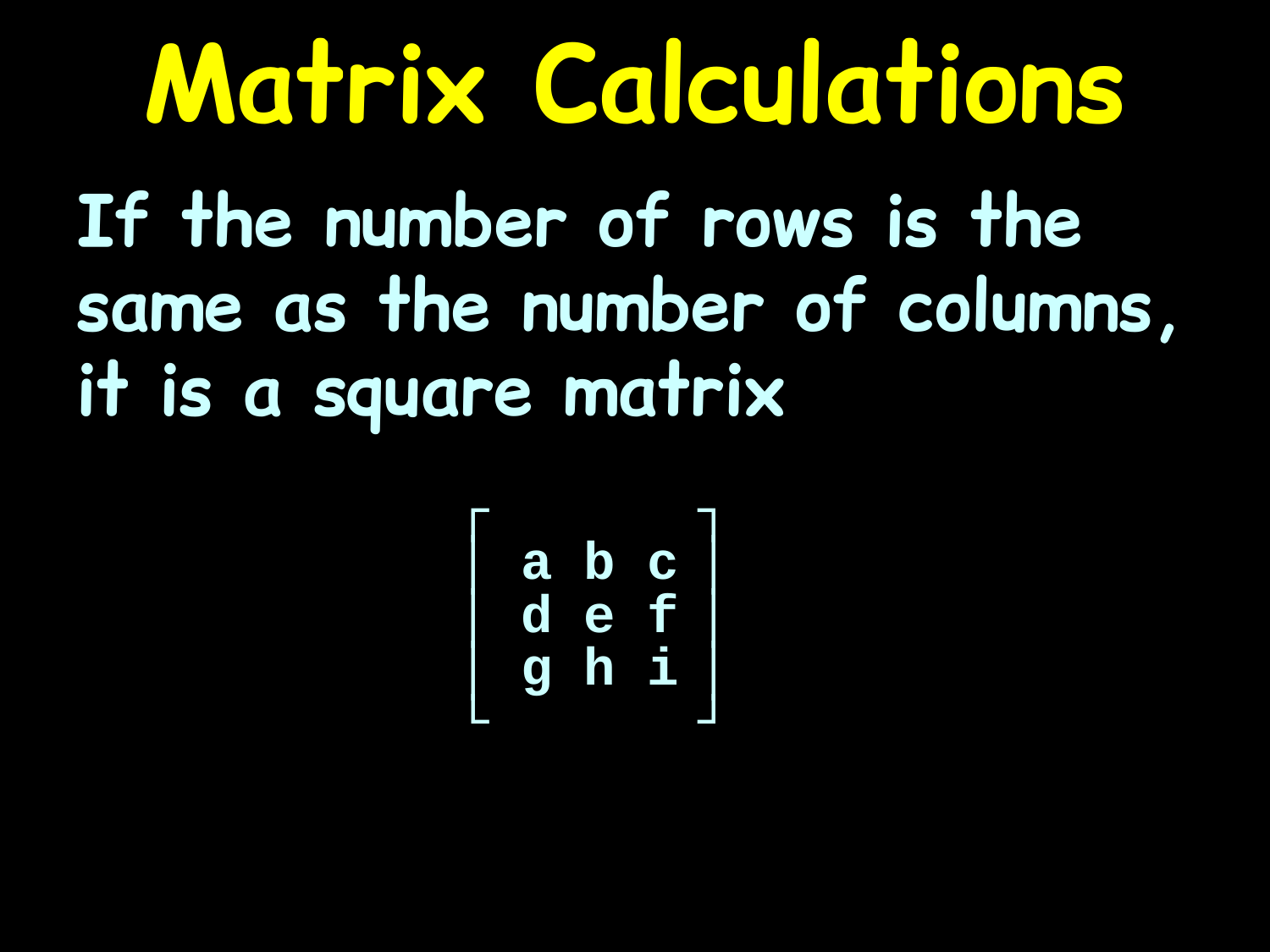

# Matrix Calculations
If the number of rows is the same as the number of columns, it is a square matrix
┌ d e f ┐
│ a b c │
│ d e f │
│ g h i │
└ d e f ┘